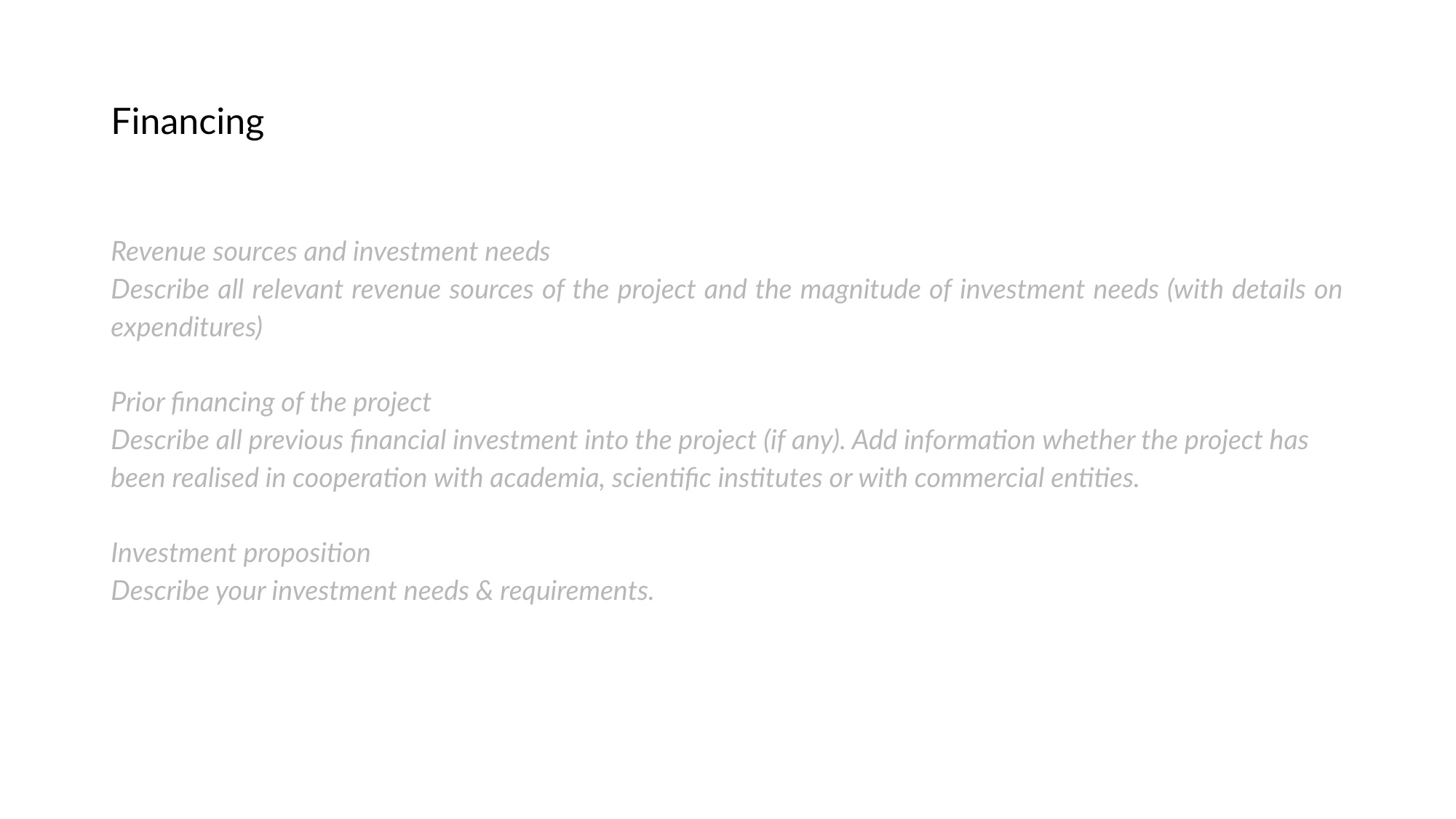

# Financing
Revenue sources and investment needs
Describe all relevant revenue sources of the project and the magnitude of investment needs (with details on expenditures)

Prior financing of the project
Describe all previous financial investment into the project (if any). Add information whether the project has been realised in cooperation with academia, scientific institutes or with commercial entities.

Investment proposition
Describe your investment needs & requirements.